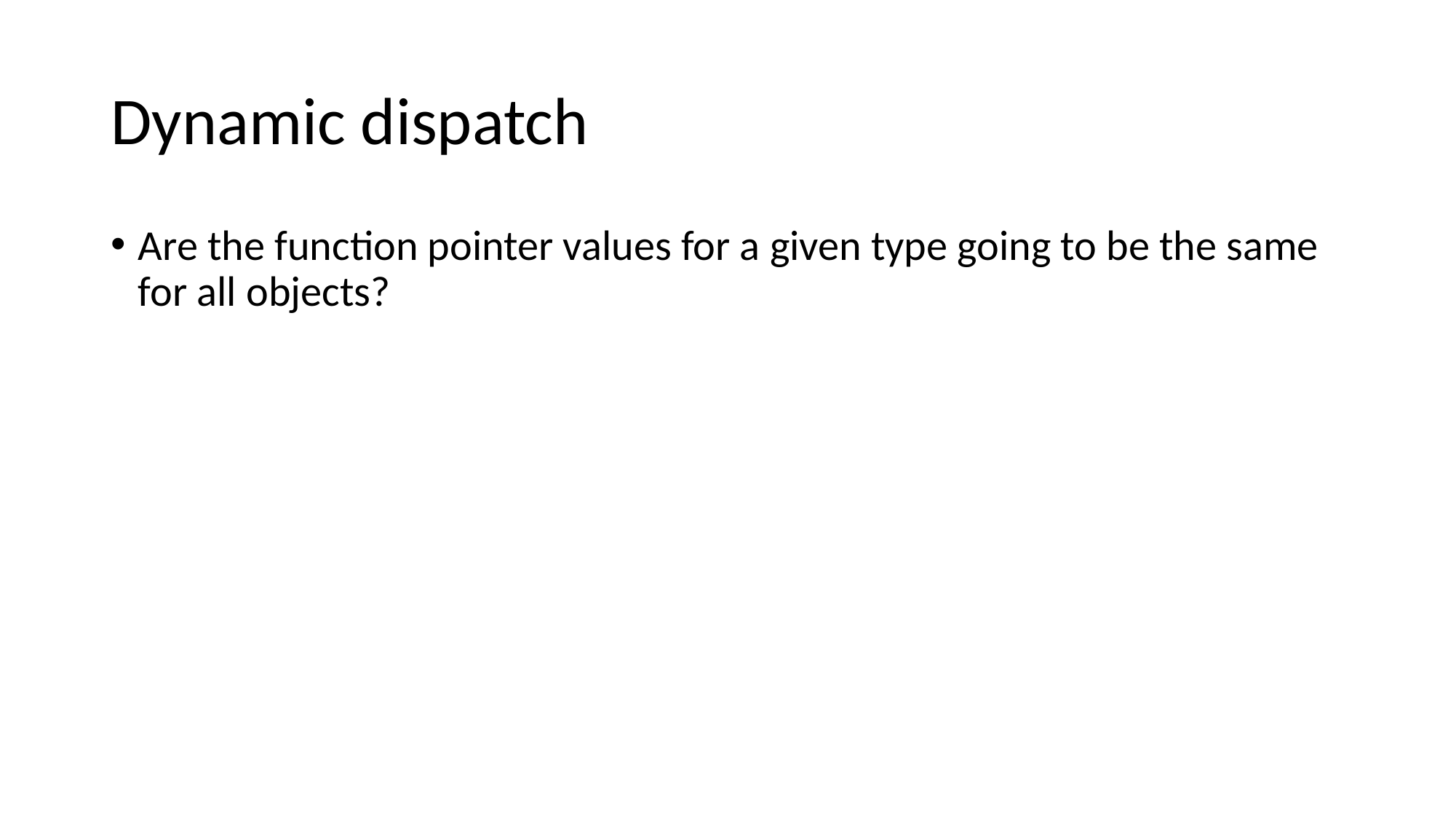

# Dynamic dispatch
Are the function pointer values for a given type going to be the same for all objects?